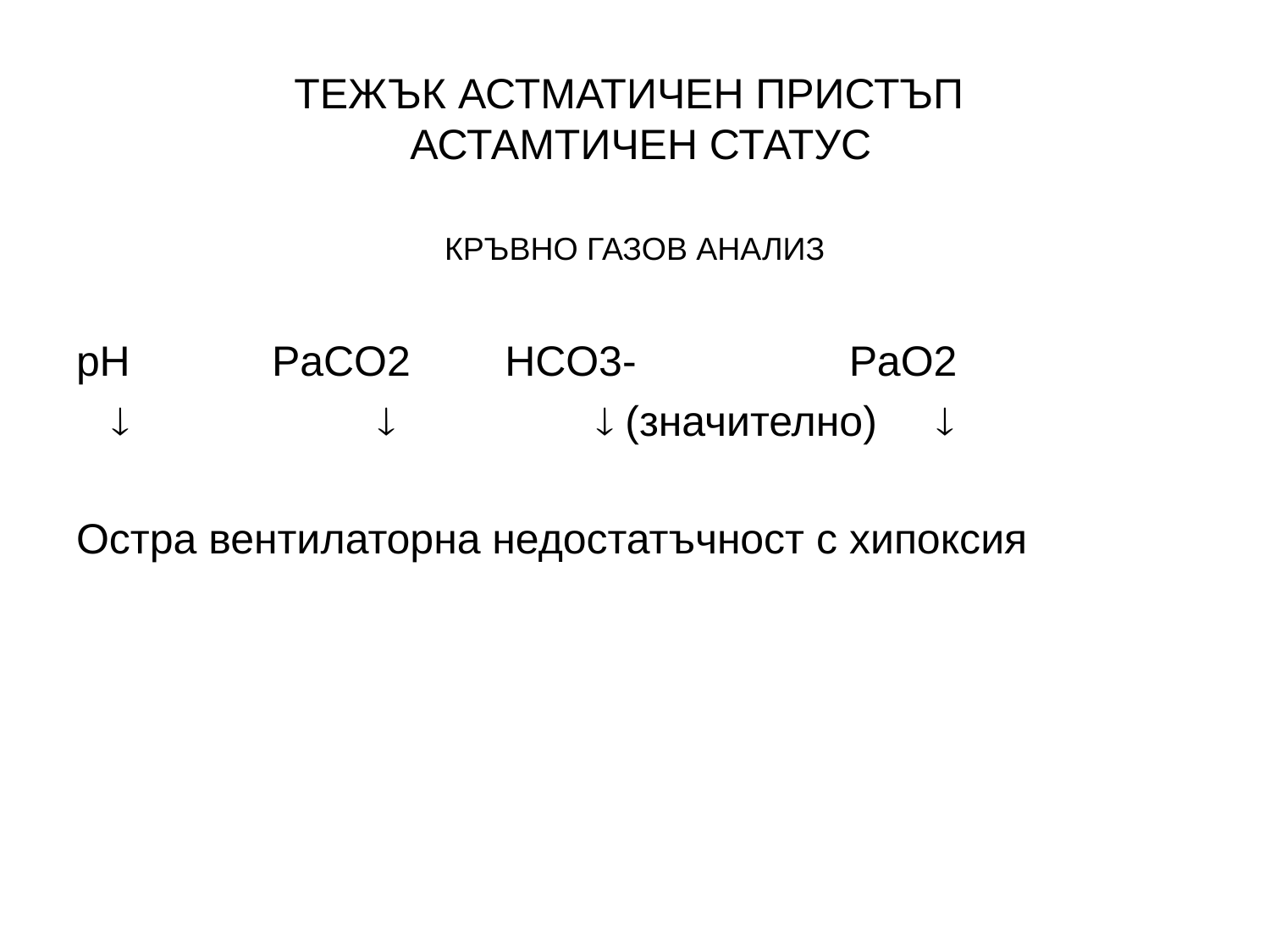

# ТЕЖЪК АСТМАТИЧЕН ПРИСТЪП АСТАМТИЧЕН СТАТУС
КРЪВНО ГАЗОВ АНАЛИЗ

pH            PaCO2        HCO3-                  PaO2
   ↓ 		↓                 ↓ (значително)     ↓

Остра вентилаторна недостатъчност с хипоксия